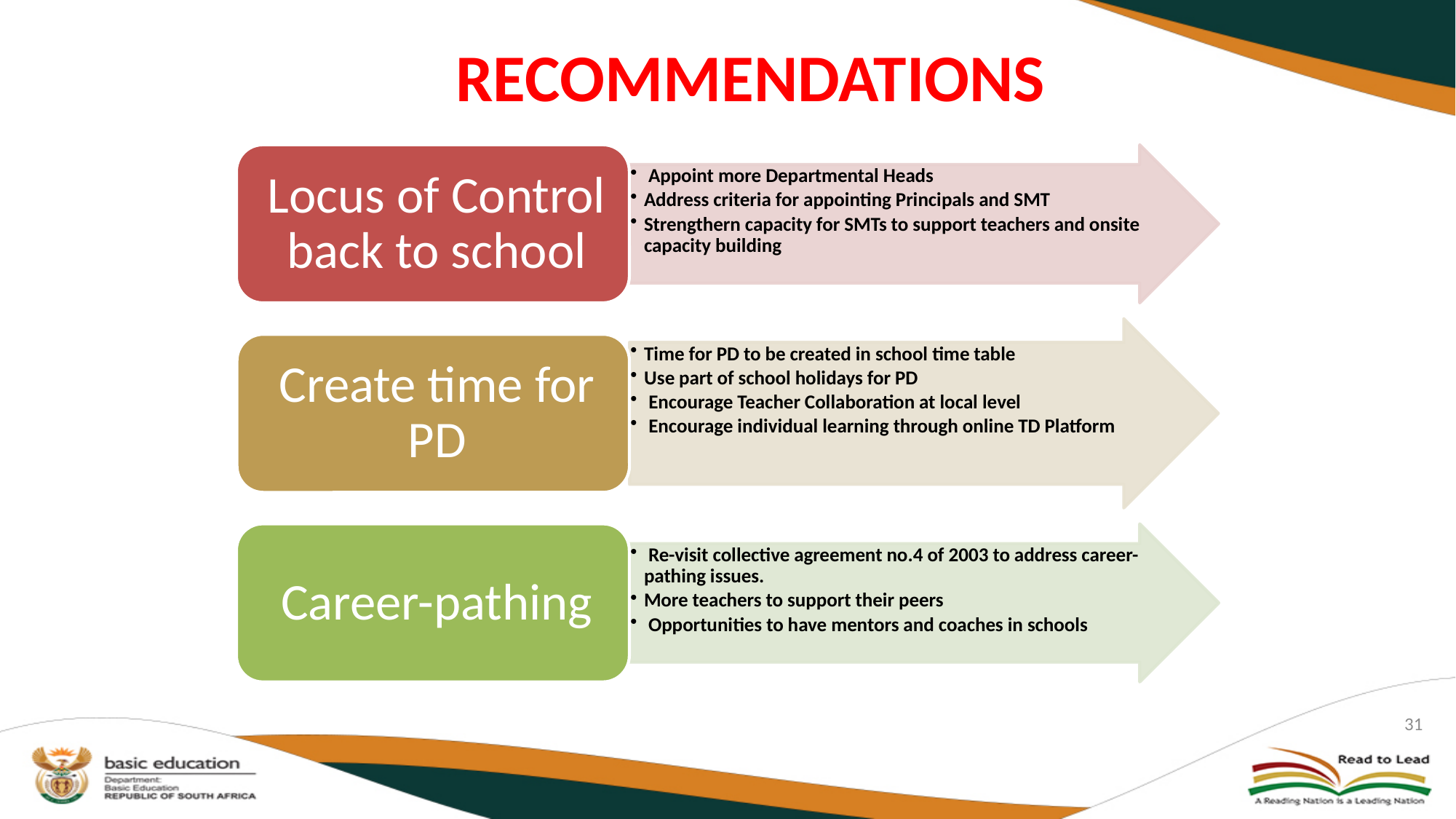

31
# RECOMMENDATIONS
 Appoint more Departmental Heads
Address criteria for appointing Principals and SMT
Strengthern capacity for SMTs to support teachers and onsite capacity building
Locus of Control back to school
Time for PD to be created in school time table
Use part of school holidays for PD
 Encourage Teacher Collaboration at local level
 Encourage individual learning through online TD Platform

Create time for PD
 Re-visit collective agreement no.4 of 2003 to address career-pathing issues.
More teachers to support their peers
 Opportunities to have mentors and coaches in schools
Career-pathing